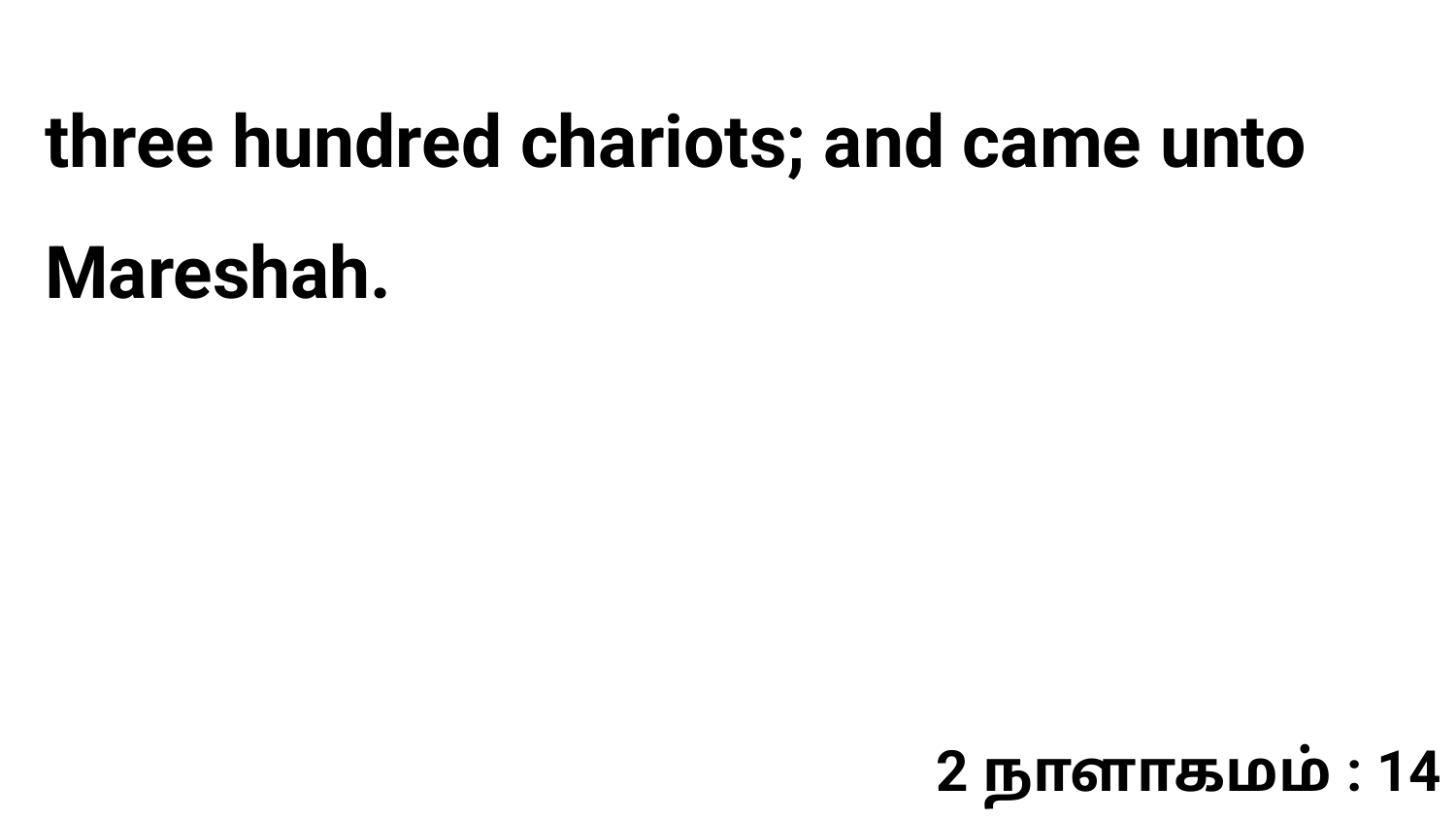

three hundred chariots; and came unto Mareshah.
2 நாளாகமம் : 14